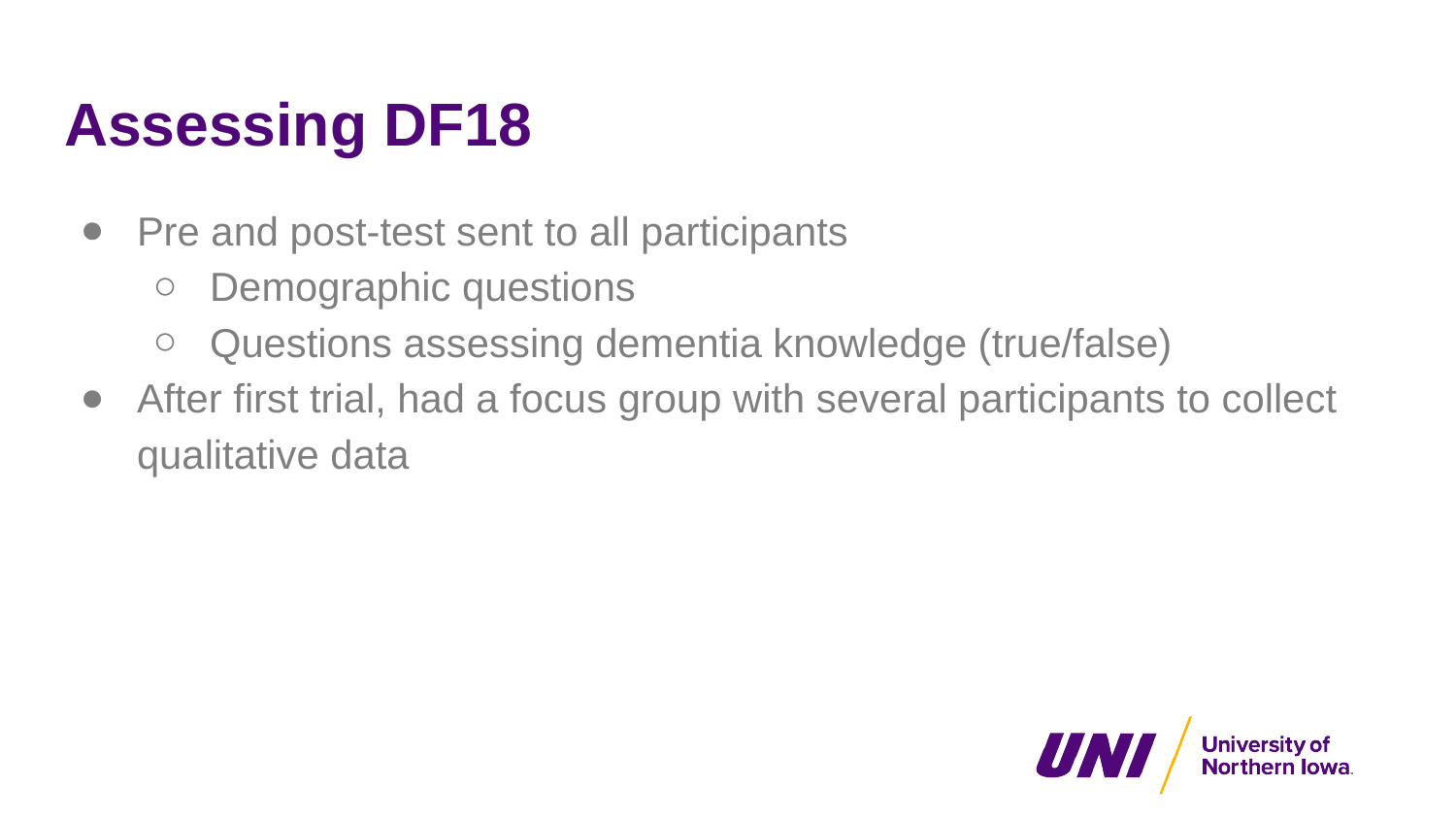

# Assessing DF18
Pre and post-test sent to all participants
Demographic questions
Questions assessing dementia knowledge (true/false)
After first trial, had a focus group with several participants to collect qualitative data